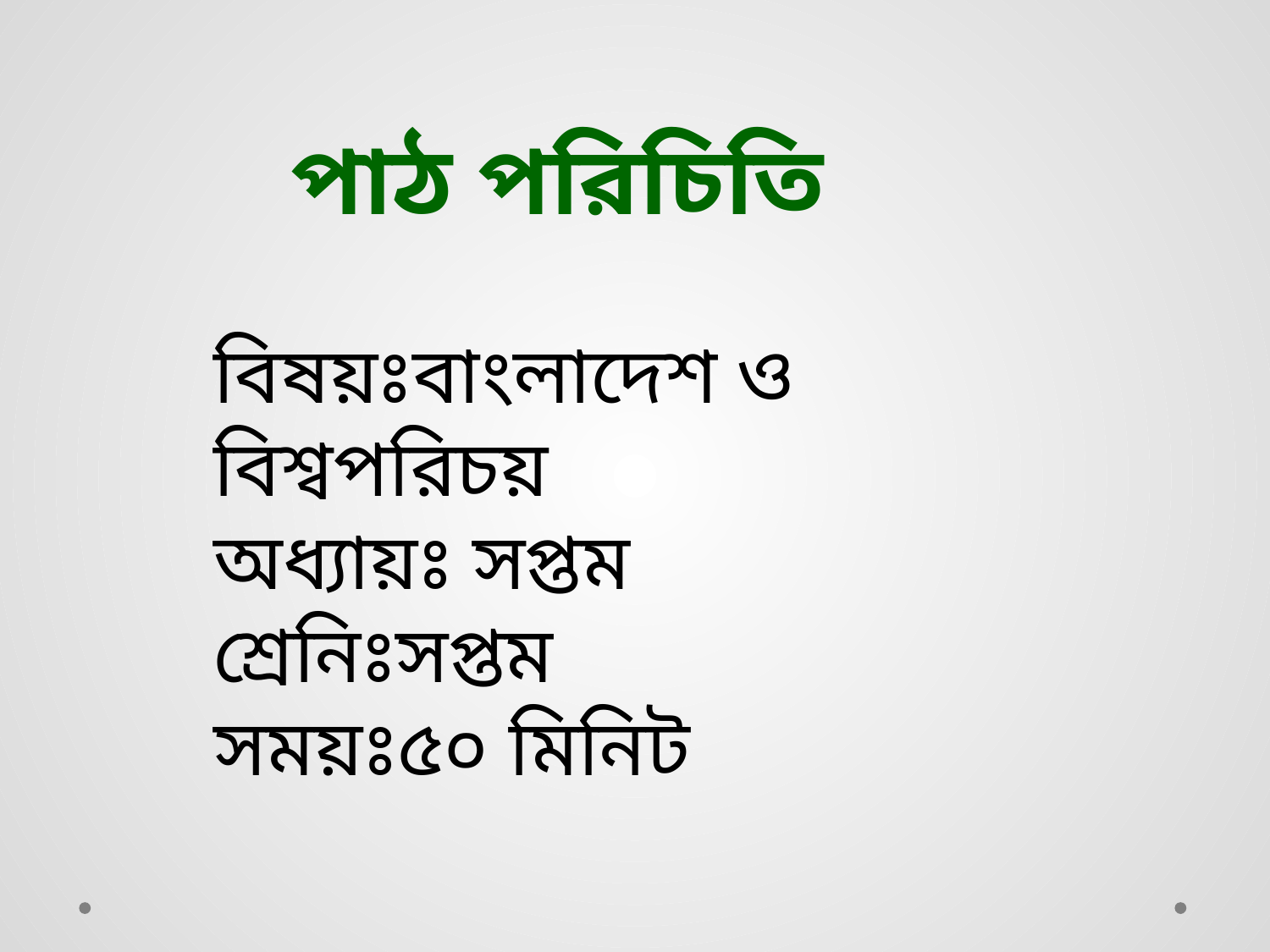

পাঠ পরিচিতি
বিষয়ঃবাংলাদেশ ও বিশ্বপরিচয়
অধ্যায়ঃ সপ্তম
শ্রেনিঃসপ্তম
সময়ঃ৫০ মিনিট